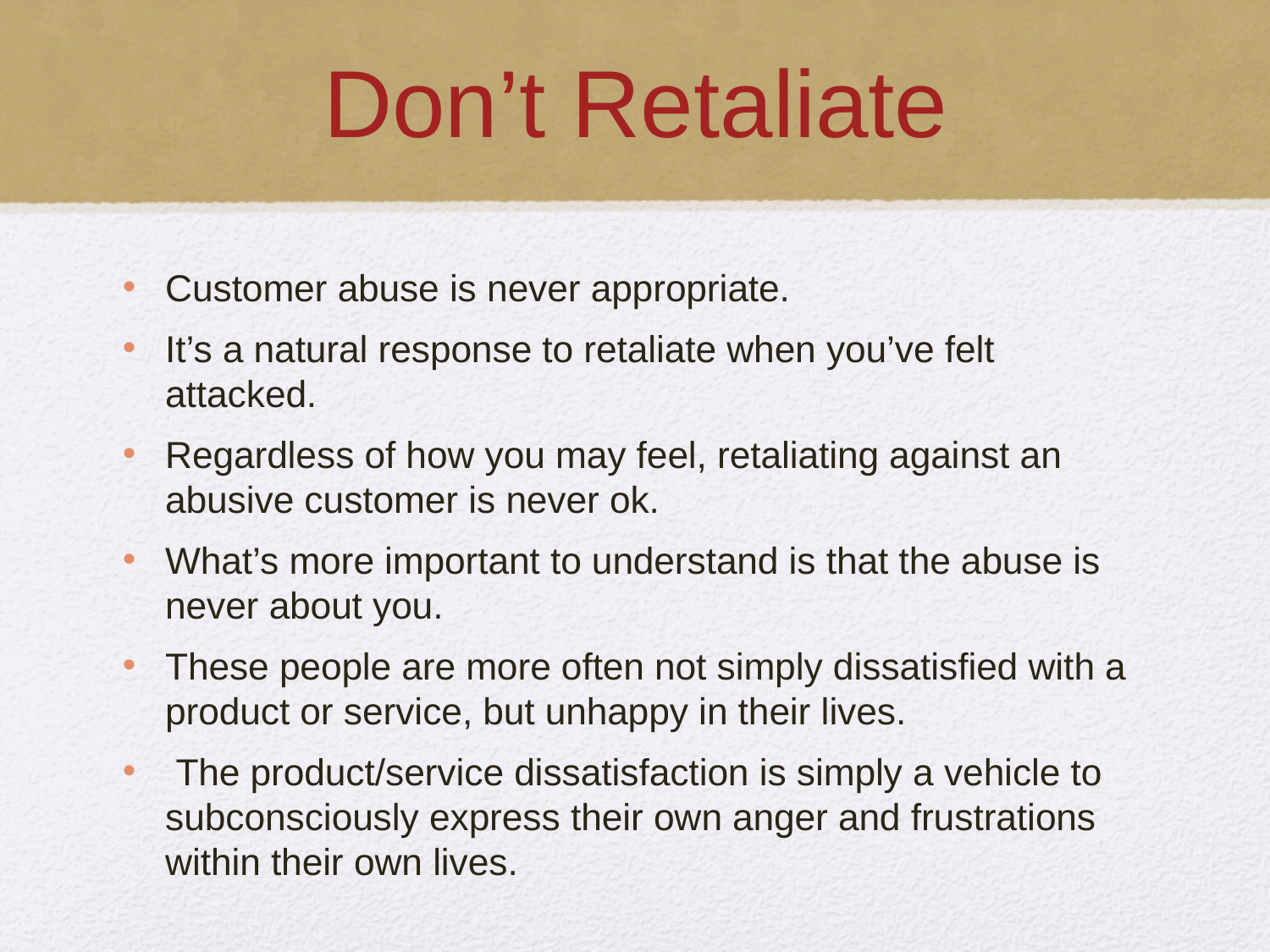

# Don’t Retaliate
Customer abuse is never appropriate.
It’s a natural response to retaliate when you’ve felt attacked.
Regardless of how you may feel, retaliating against an abusive customer is never ok.
What’s more important to understand is that the abuse is never about you.
These people are more often not simply dissatisfied with a product or service, but unhappy in their lives.
 The product/service dissatisfaction is simply a vehicle to subconsciously express their own anger and frustrations within their own lives.